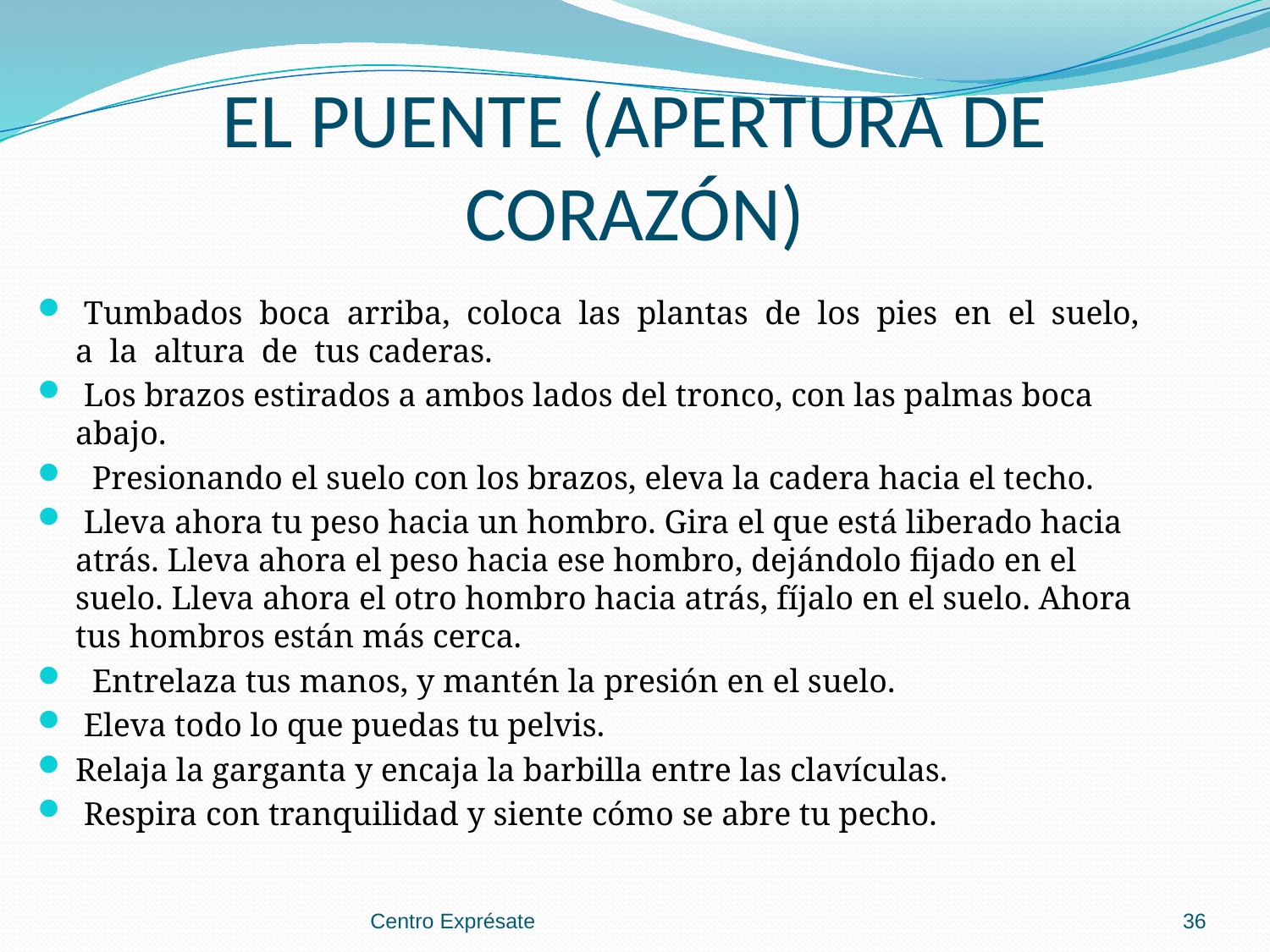

# EL PUENTE (APERTURA DE CORAZÓN)
 Tumbados  boca  arriba,  coloca  las  plantas  de  los  pies  en  el  suelo,  a  la  altura  de  tus caderas.
 Los brazos estirados a ambos lados del tronco, con las palmas boca abajo.
  Presionando el suelo con los brazos, eleva la cadera hacia el techo.
 Lleva ahora tu peso hacia un hombro. Gira el que está liberado hacia atrás. Lleva ahora el peso hacia ese hombro, dejándolo fijado en el suelo. Lleva ahora el otro hombro hacia atrás, fíjalo en el suelo. Ahora tus hombros están más cerca.
  Entrelaza tus manos, y mantén la presión en el suelo.
 Eleva todo lo que puedas tu pelvis.
Relaja la garganta y encaja la barbilla entre las clavículas.
 Respira con tranquilidad y siente cómo se abre tu pecho.

Centro Exprésate
36